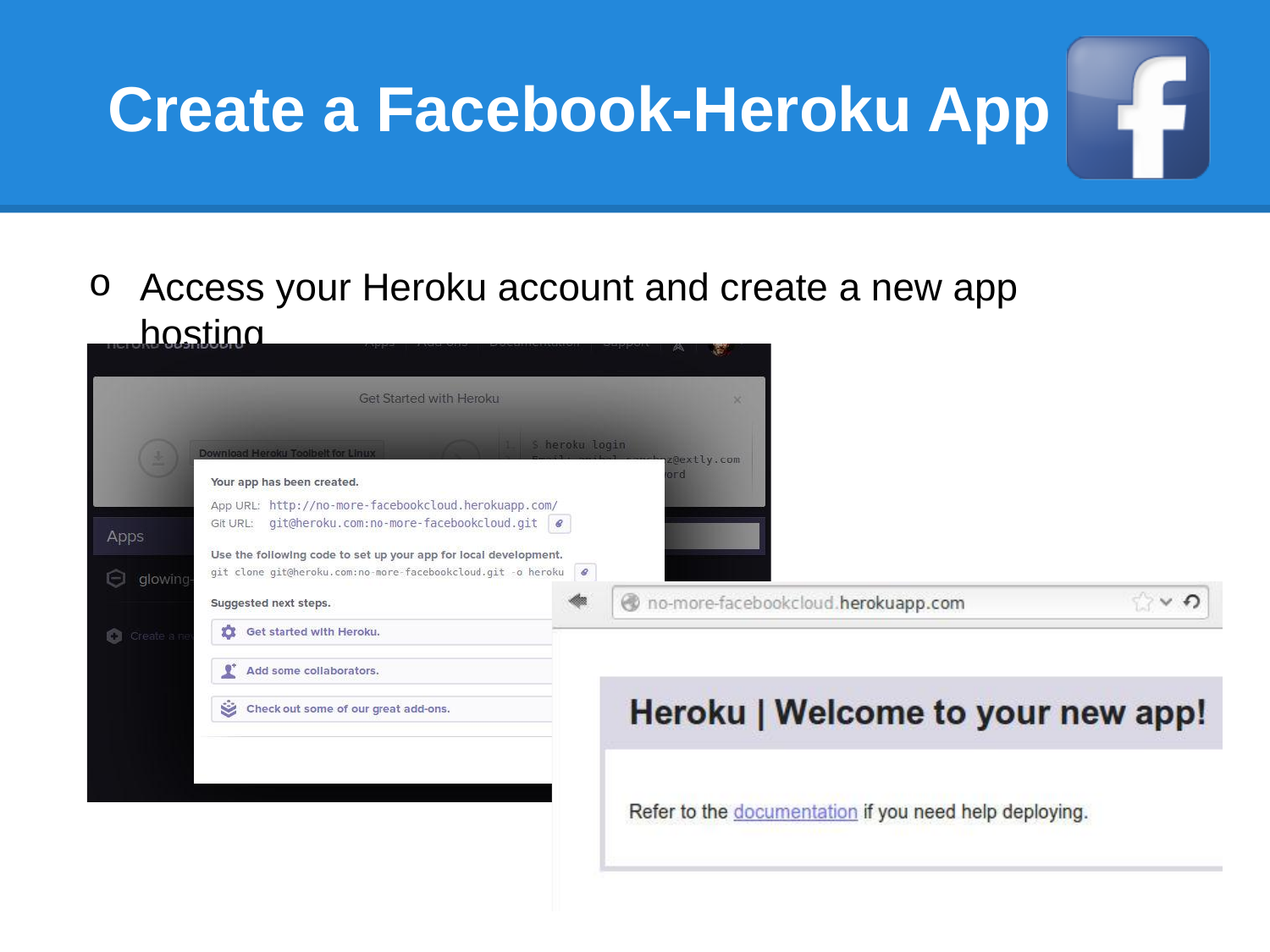

# Create a Facebook-Heroku App
Access your Heroku account and create a new app hosting